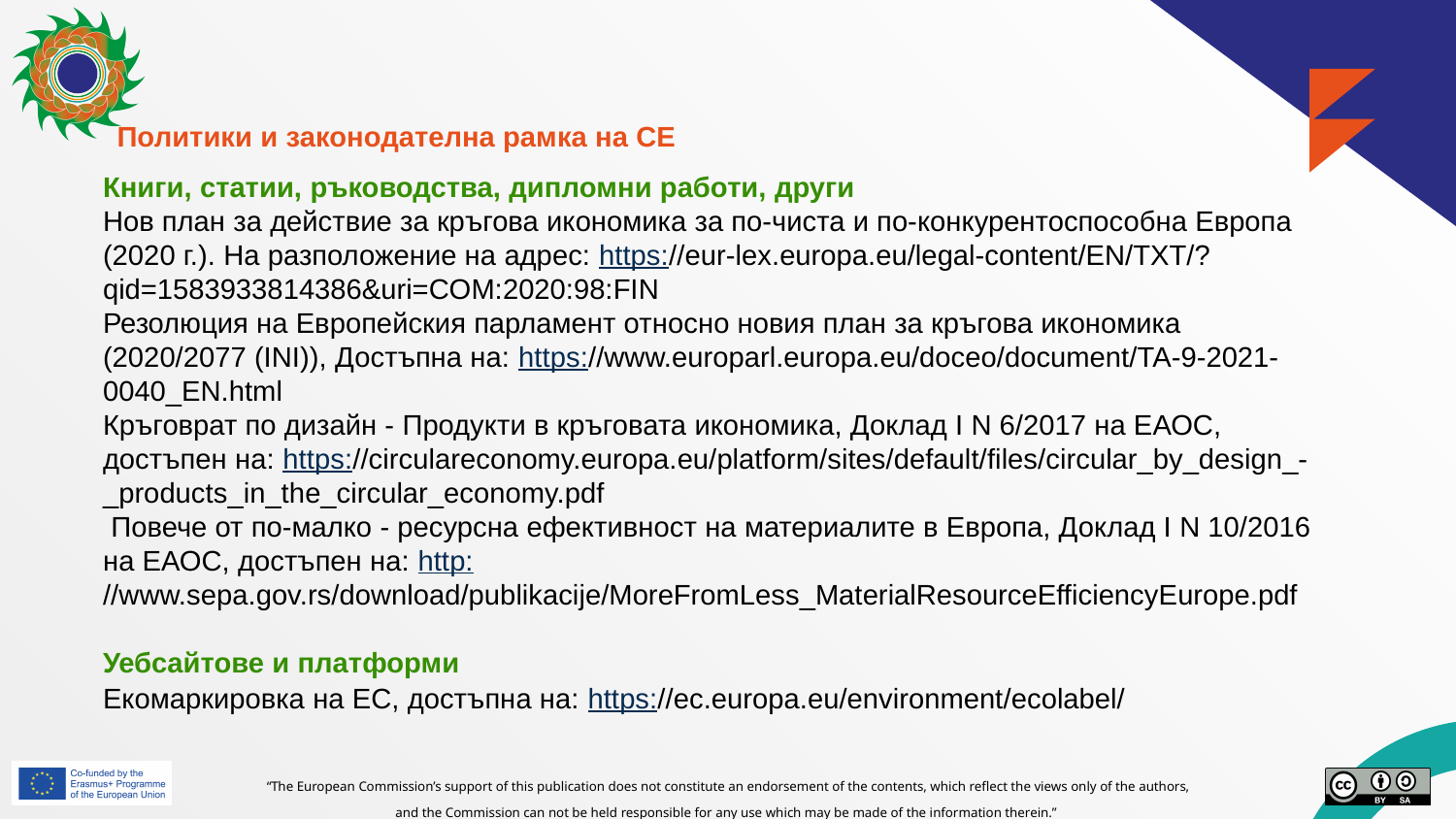

Политики и законодателна рамка на СЕ
Книги, статии, ръководства, дипломни работи, други
Нов план за действие за кръгова икономика за по-чиста и по-конкурентоспособна Европа (2020 г.). На разположение на адрес: https://eur-lex.europa.eu/legal-content/EN/TXT/?qid=1583933814386&uri=COM:2020:98:FIN
Резолюция на Европейския парламент относно новия план за кръгова икономика (2020/2077 (INI)), Достъпна на: https://www.europarl.europa.eu/doceo/document/TA-9-2021-0040_EN.html
Кръговрат по дизайн - Продукти в кръговата икономика, Доклад I N 6/2017 на ЕАОС, достъпен на: https://circulareconomy.europa.eu/platform/sites/default/files/circular_by_design_-_products_in_the_circular_economy.pdf
 Повече от по-малко - ресурсна ефективност на материалите в Европа, Доклад I N 10/2016 на ЕАОС, достъпен на: http://www.sepa.gov.rs/download/publikacije/MoreFromLess_MaterialResourceEfficiencyEurope.pdf
Уебсайтове и платформи
Екомаркировка на ЕС, достъпна на: https://ec.europa.eu/environment/ecolabel/